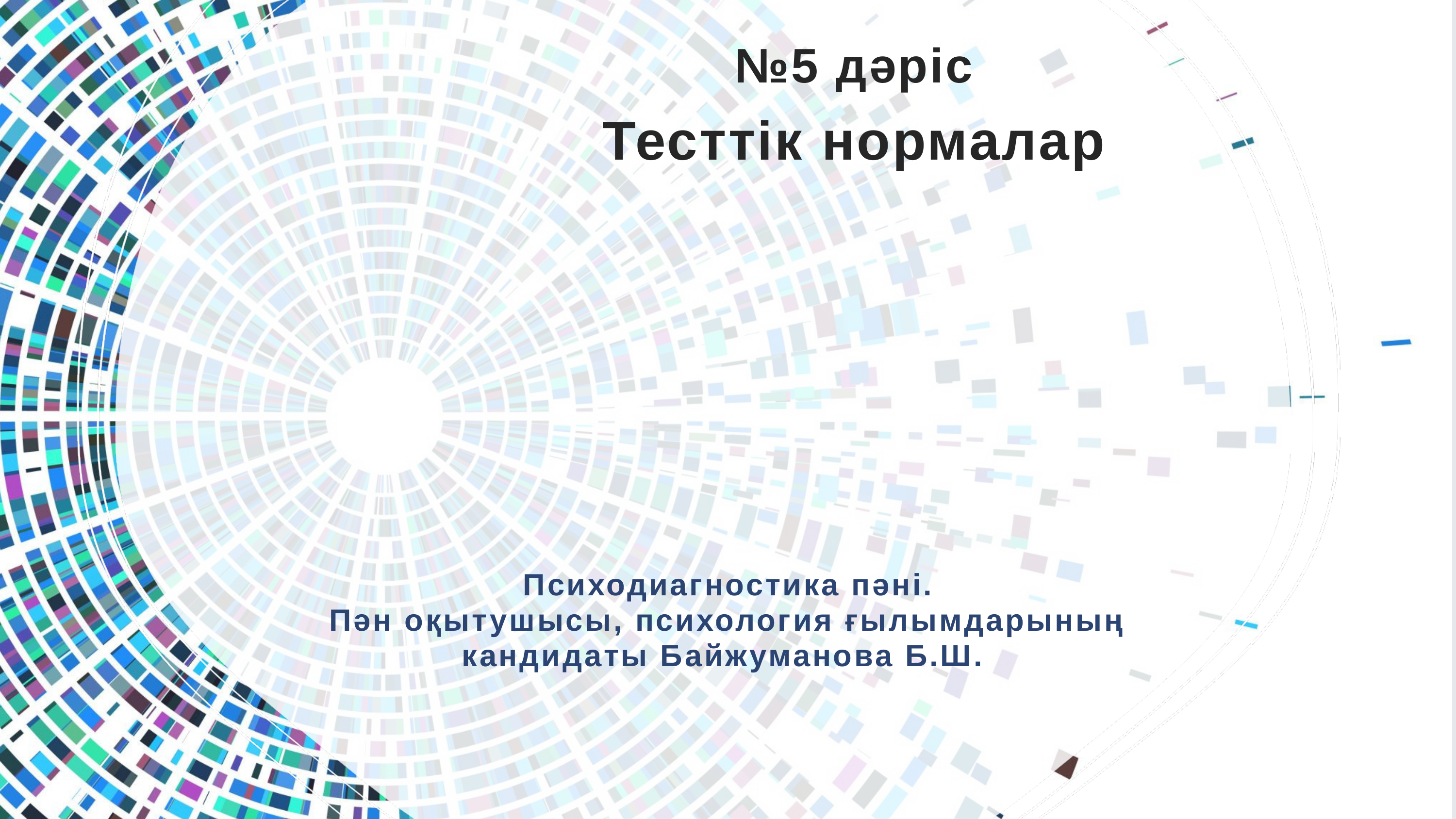

№5 дәріс
Тесттік нормалар

Психодиагностика пәні.
Пән оқытушысы, психология ғылымдарының кандидаты Байжуманова Б.Ш.